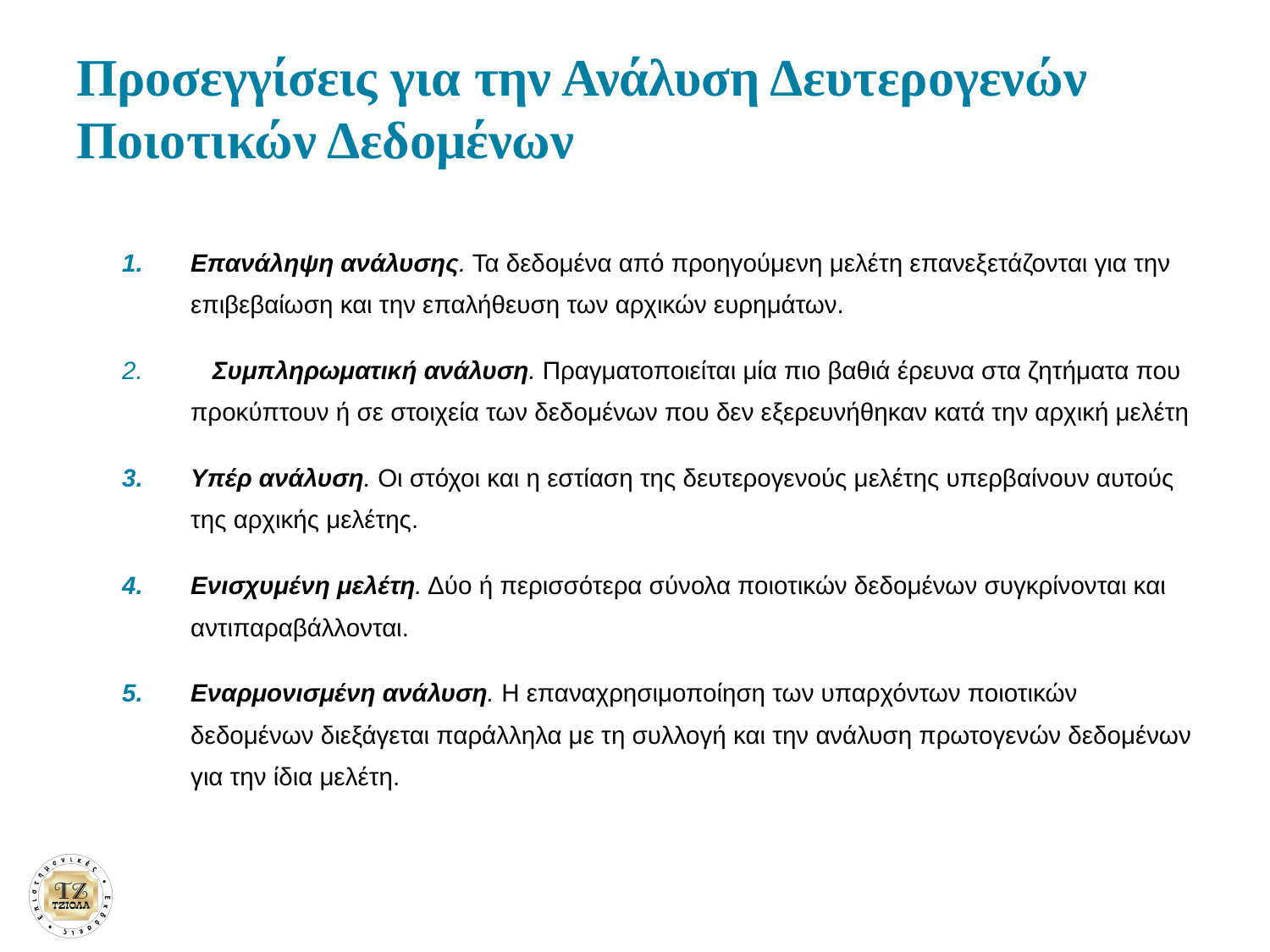

# Προσεγγίσεις για την Ανάλυση Δευτερογενών Ποιοτικών Δεδομένων
Επανάληψη ανάλυσης. Τα δεδομένα από προηγούμενη μελέτη επανεξετάζονται για την επιβεβαίωση και την επαλήθευση των αρχικών ευρημάτων.
	Συμπληρωματική ανάλυση. Πραγματοποιείται μία πιο βαθιά έρευνα στα ζητήματα που προκύπτουν ή σε στοιχεία των δεδομένων που δεν εξερευνήθηκαν κατά την αρχική μελέτη
Υπέρ ανάλυση. Οι στόχοι και η εστίαση της δευτερογενούς μελέτης υπερβαίνουν αυτούς της αρχικής μελέτης.
Ενισχυμένη μελέτη. Δύο ή περισσότερα σύνολα ποιοτικών δεδομένων συγκρίνονται και αντιπαραβάλλονται.
Εναρμονισμένη ανάλυση. Η επαναχρησιμοποίηση των υπαρχόντων ποιοτικών δεδομένων διεξάγεται παράλληλα με τη συλλογή και την ανάλυση πρωτογενών δεδομένων για την ίδια μελέτη.